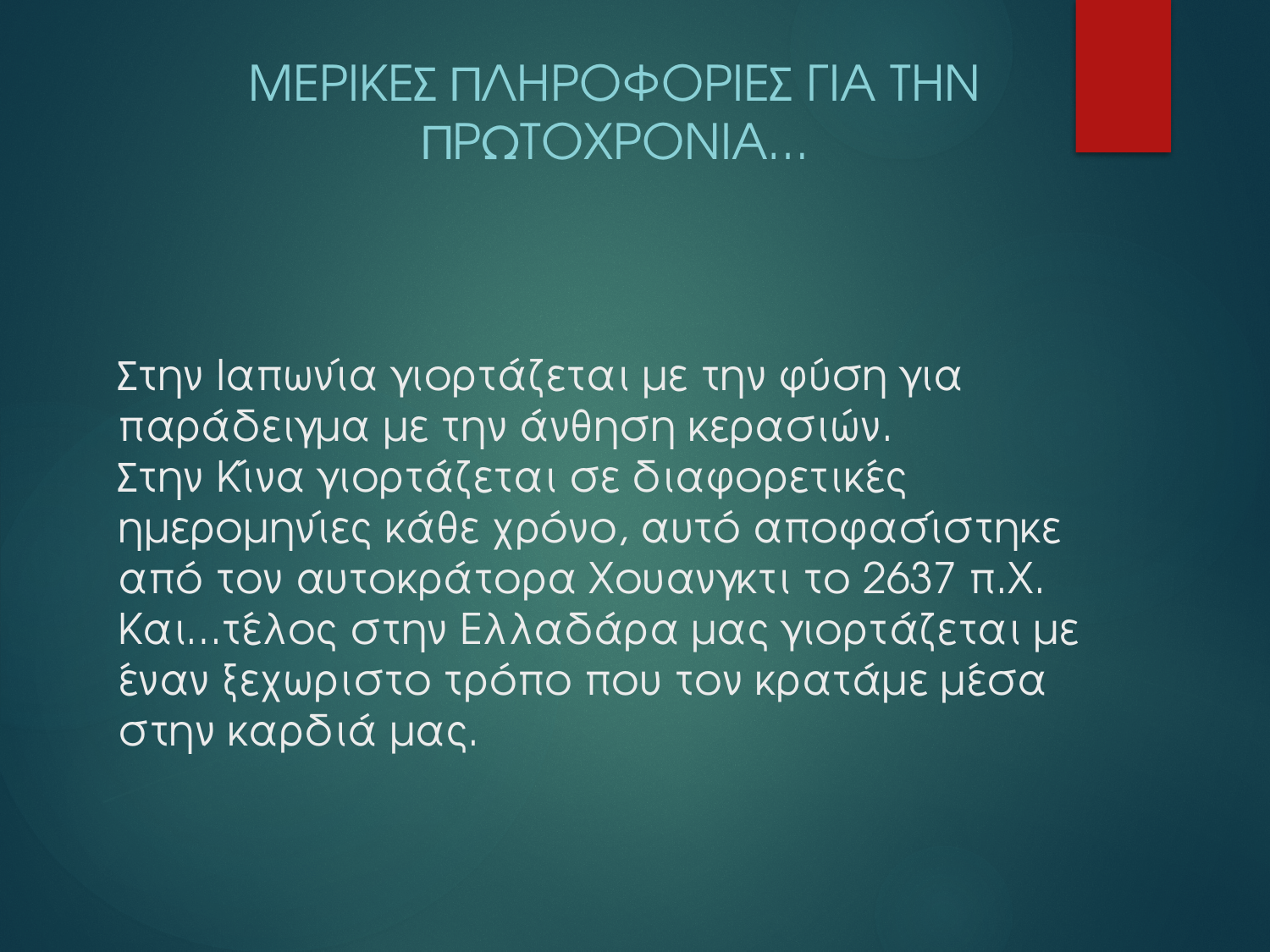

ΜΕΡΙΚΕΣ ΠΛΗΡΟΦΟΡΙΕς ΓΙΑ ΤΗΝ ΠΡΩΤΟΧΡΟΝΙΑ…
# Στην Ιαπωνία γιορτάζεται με την φύση για παράδειγμα με την άνθηση κερασιών. Στην Κίνα γιορτάζεται σε διαφορετικές ημερομηνίες κάθε χρόνο, αυτό αποφασίστηκε από τον αυτοκράτορα Χουανγκτι το 2637 π.Χ. Και…τέλος στην Ελλαδάρα μας γιορτάζεται με έναν ξεχωριστο τρόπο που τον κρατάμε μέσα στην καρδιά μας.